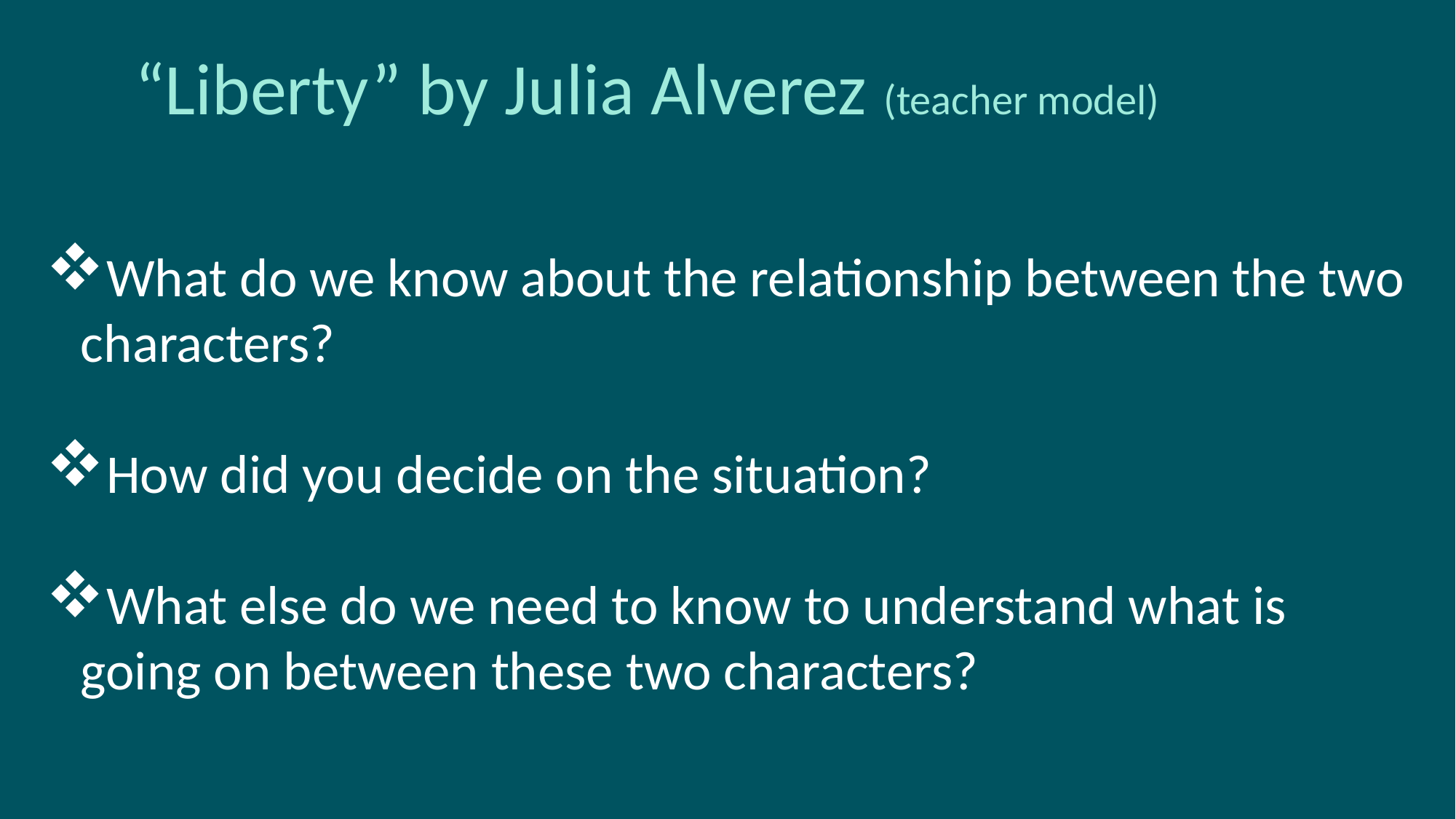

“Liberty” by Julia Alverez (teacher model)
What do we know about the relationship between the two characters?

How did you decide on the situation?

What else do we need to know to understand what is going on between these two characters?